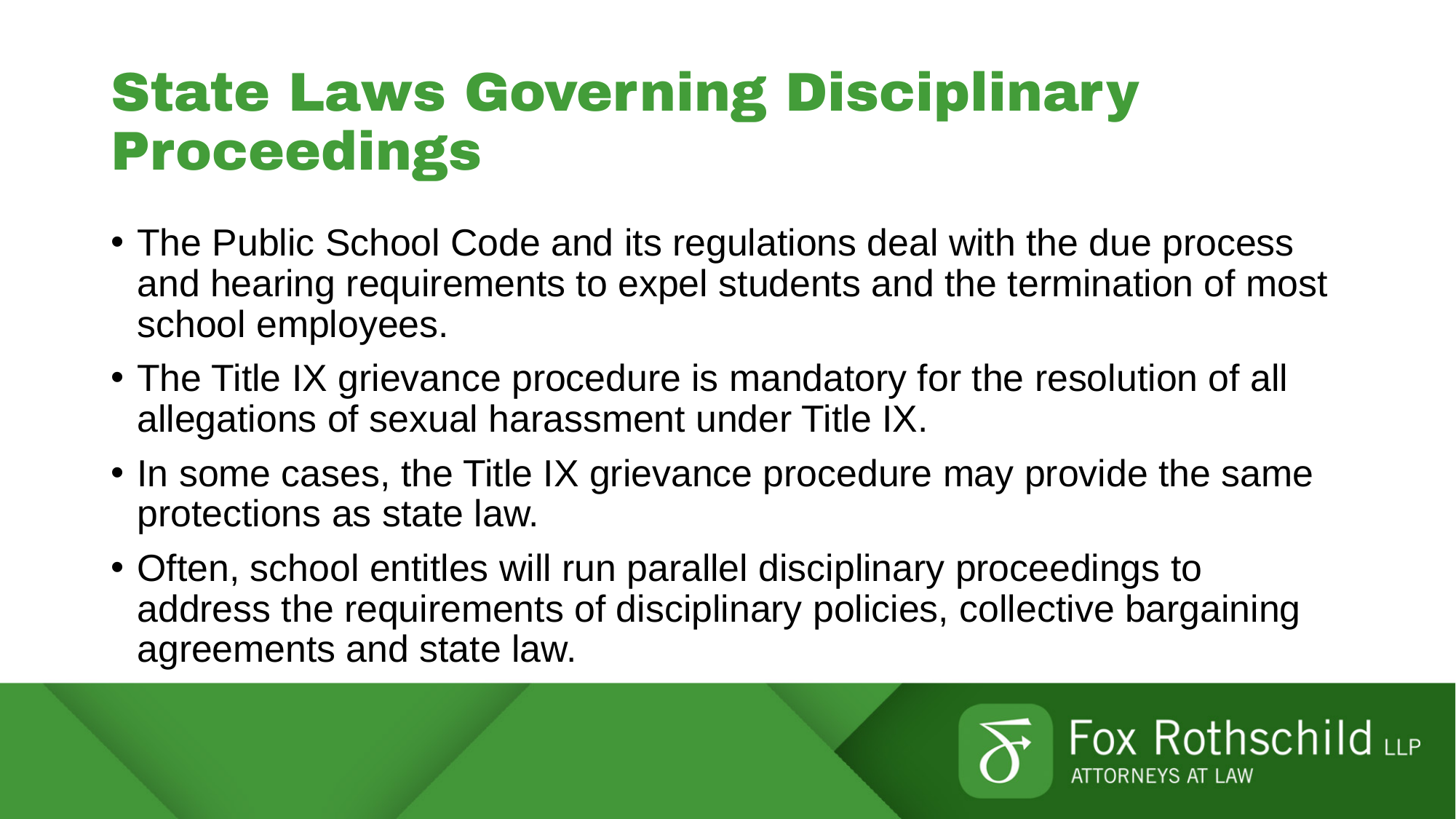

# State Laws Governing Disciplinary Proceedings
The Public School Code and its regulations deal with the due process and hearing requirements to expel students and the termination of most school employees.
The Title IX grievance procedure is mandatory for the resolution of all allegations of sexual harassment under Title IX.
In some cases, the Title IX grievance procedure may provide the same protections as state law.
Often, school entitles will run parallel disciplinary proceedings to address the requirements of disciplinary policies, collective bargaining agreements and state law.